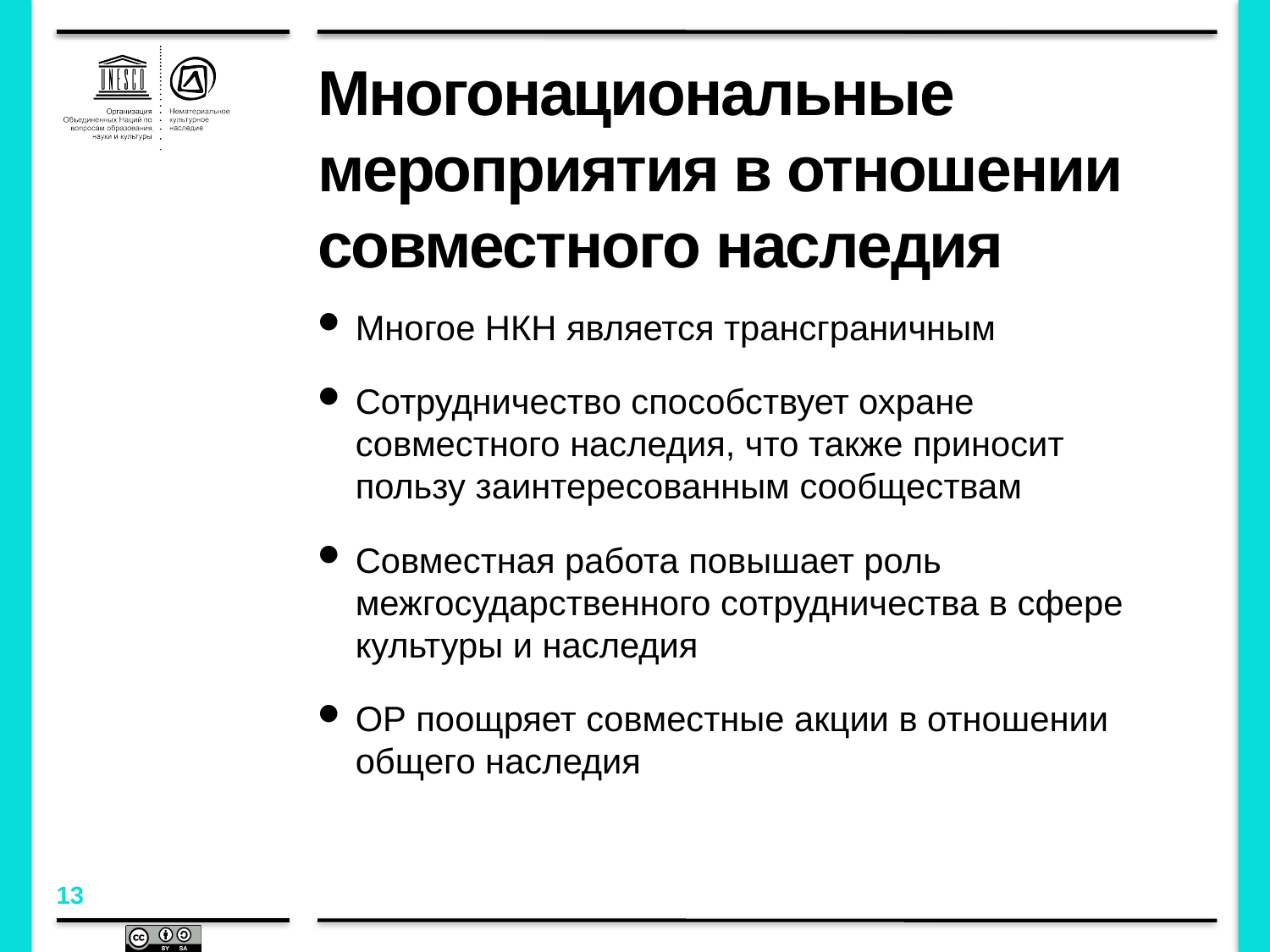

# Многонациональные мероприятия в отношении совместного наследия
Многое НКН является трансграничным
Сотрудничество способствует охране совместного наследия, что также приносит пользу заинтересованным сообществам
Совместная работа повышает роль межгосударственного сотрудничества в сфере культуры и наследия
ОР поощряет совместные акции в отношении общего наследия